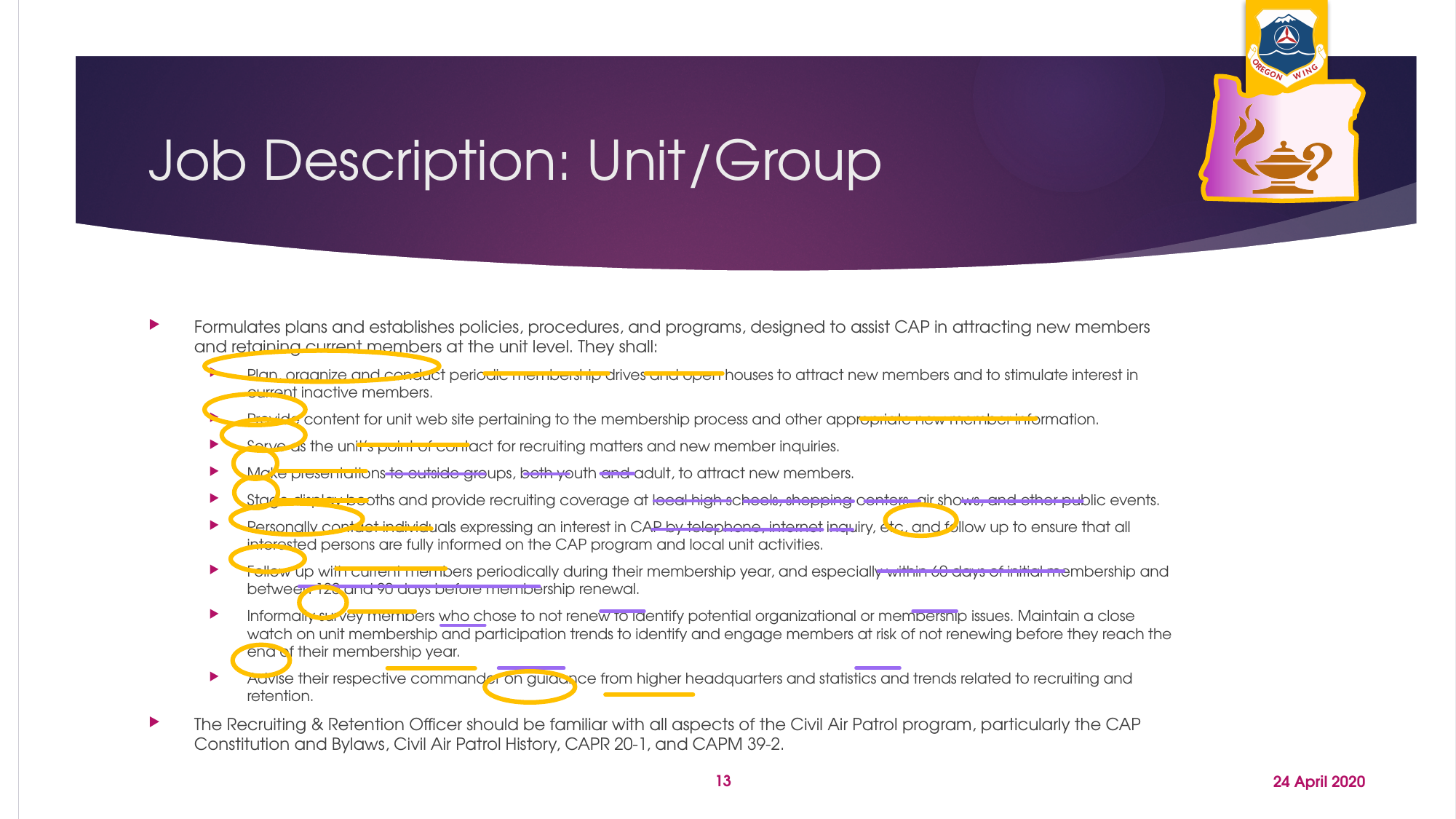

# Job Description: Unit/Group
Formulates plans and establishes policies, procedures, and programs, designed to assist CAP in attracting new members and retaining current members at the unit level. They shall:
Plan, organize and conduct periodic membership drives and open houses to attract new members and to stimulate interest in current inactive members.
Provide content for unit web site pertaining to the membership process and other appropriate new member information.
Serve as the unit’s point of contact for recruiting matters and new member inquiries.
Make presentations to outside groups, both youth and adult, to attract new members.
Stage display booths and provide recruiting coverage at local high schools, shopping centers, air shows, and other public events.
Personally contact individuals expressing an interest in CAP by telephone, internet inquiry, etc, and follow up to ensure that all interested persons are fully informed on the CAP program and local unit activities.
Follow up with current members periodically during their membership year, and especially within 60 days of initial membership and between 120 and 90 days before membership renewal.
Informally survey members who chose to not renew to identify potential organizational or membership issues. Maintain a close watch on unit membership and participation trends to identify and engage members at risk of not renewing before they reach the end of their membership year.
Advise their respective commander on guidance from higher headquarters and statistics and trends related to recruiting and retention.
The Recruiting & Retention Officer should be familiar with all aspects of the Civil Air Patrol program, particularly the CAP Constitution and Bylaws, Civil Air Patrol History, CAPR 20-1, and CAPM 39-2.